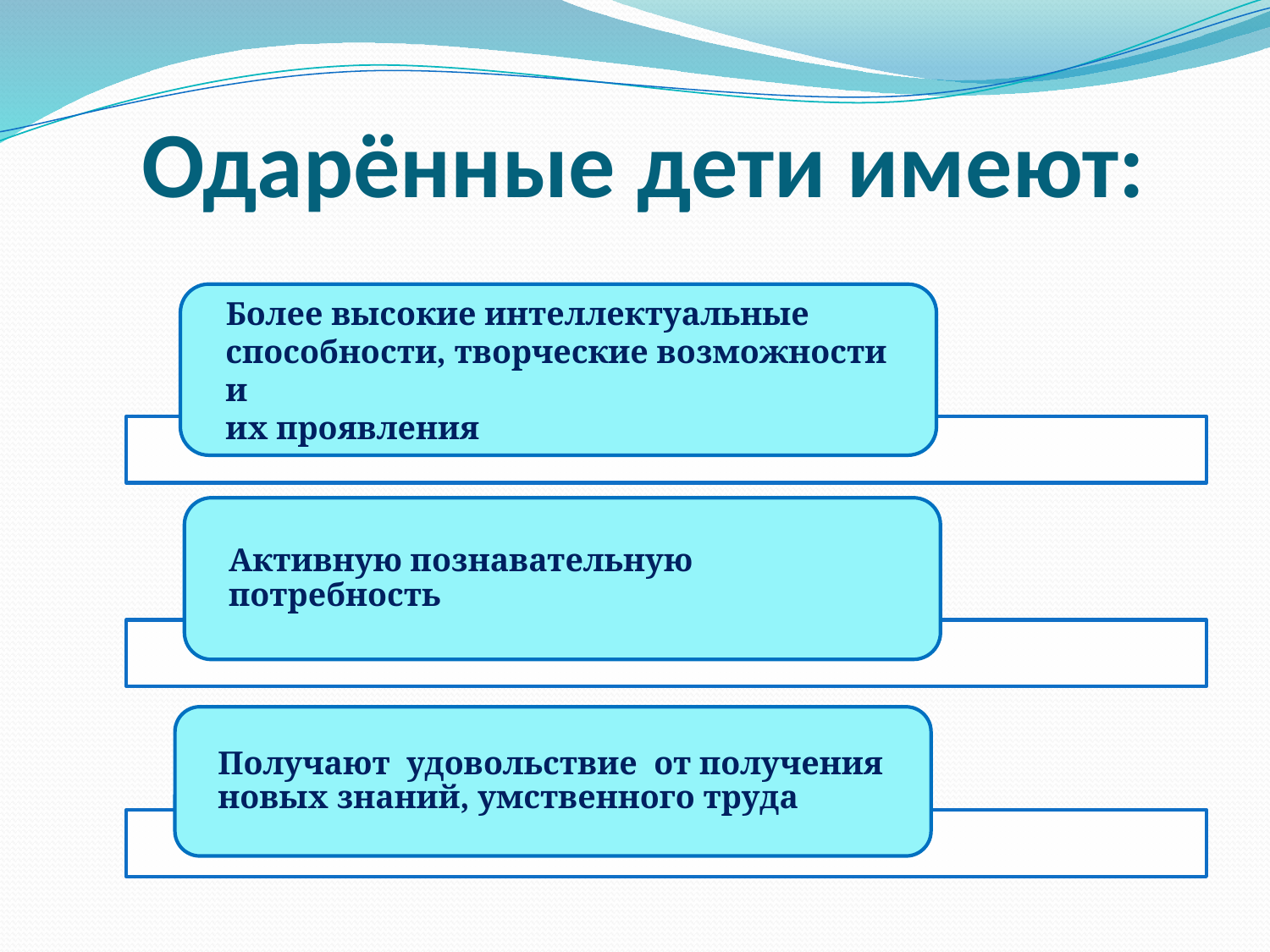

# Одарённые дети имеют:
Более высокие интеллектуальные способности, творческие возможности и
их проявления
Активную познавательную потребность
Получают  удовольствие  от получения новых знаний, умственного труда